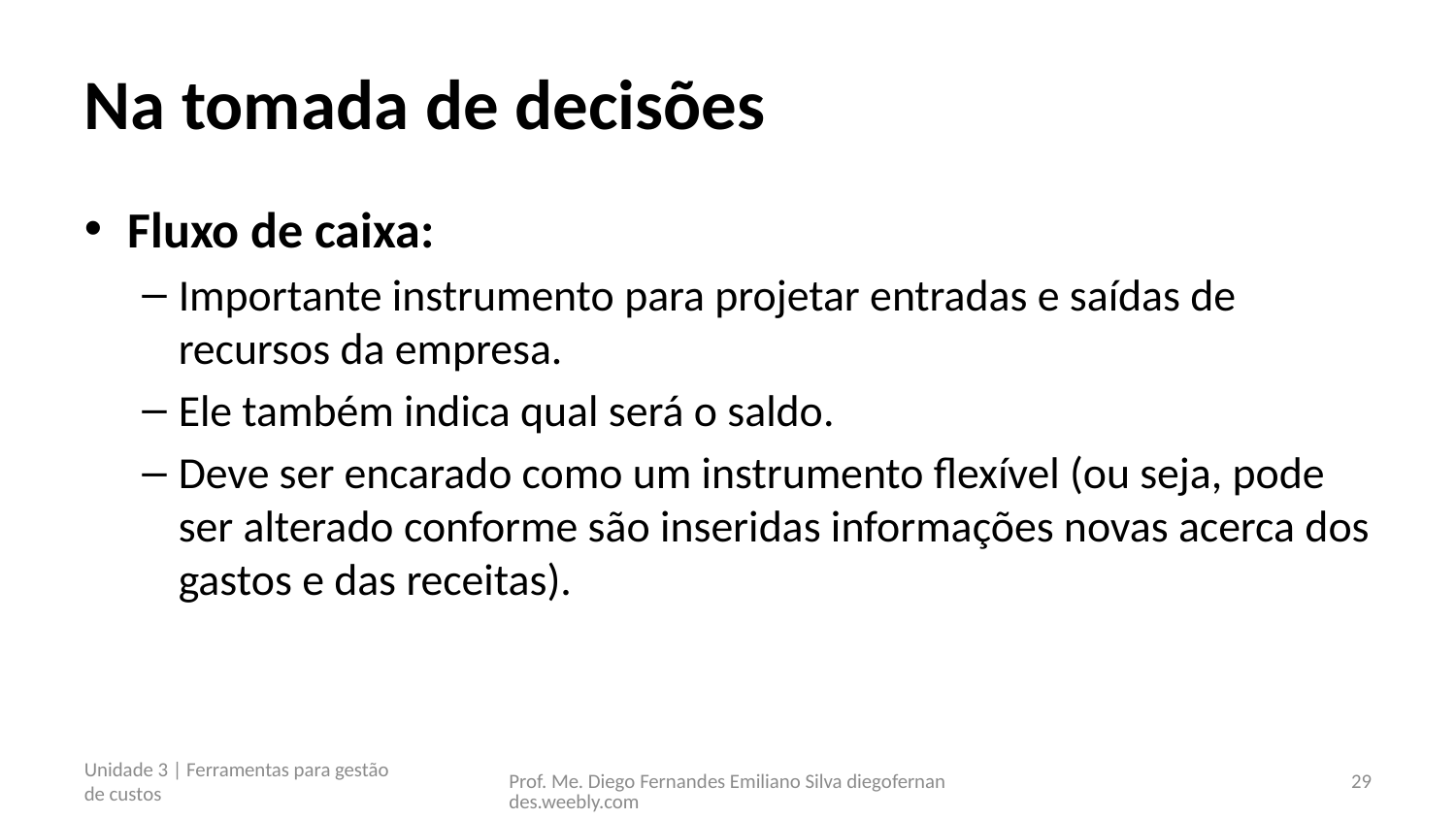

# Na tomada de decisões
Fluxo de caixa:
Importante instrumento para projetar entradas e saídas de recursos da empresa.
Ele também indica qual será o saldo.
Deve ser encarado como um instrumento flexível (ou seja, pode ser alterado conforme são inseridas informações novas acerca dos gastos e das receitas).

Unidade 3 | Ferramentas para gestão de custos
Prof. Me. Diego Fernandes Emiliano Silva diegofernandes.weebly.com
29